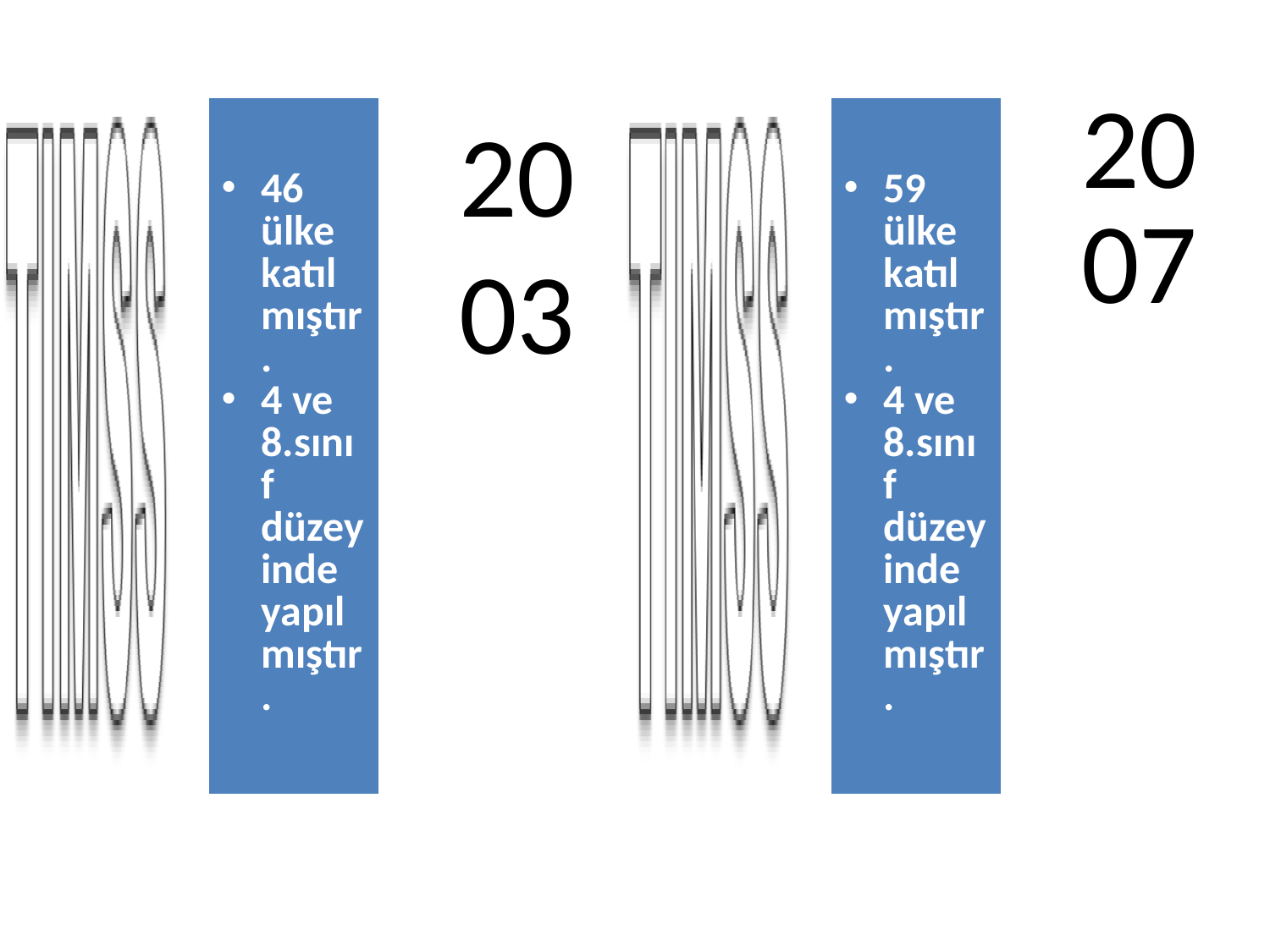

2003
46 ülke katılmıştır.
2007
59 ülke katılmıştır.
4 ve 8.sınıf düzeyinde yapılmıştır.
4 ve 8.sınıf düzeyinde yapılmıştır.